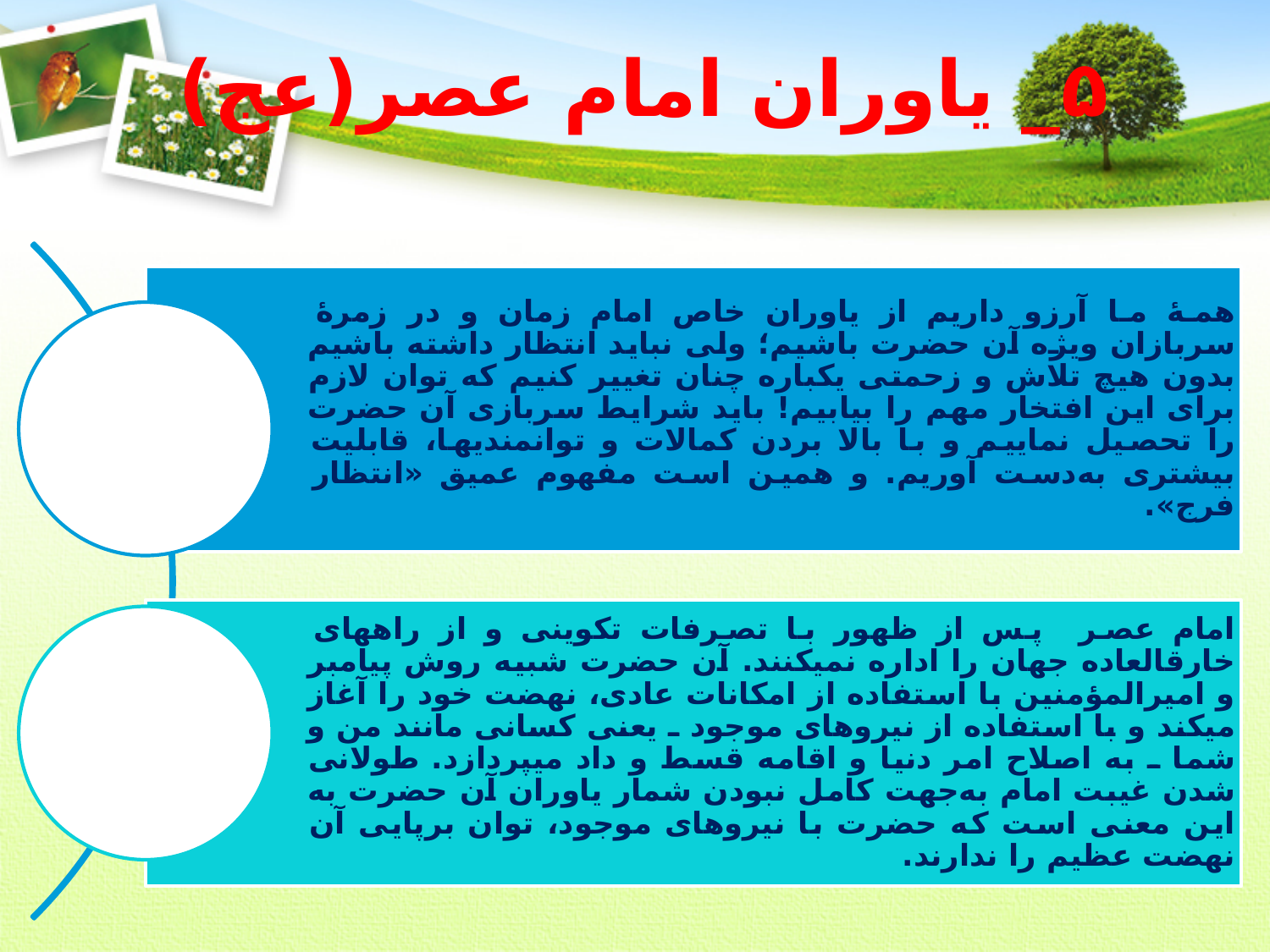

# ۵_ یاوران امام عصر(عج)
همۀ ما آرزو داریم از یاوران خاص امام زمان و در زمرۀ سربازان ویژه آن حضرت باشیم؛ ولی نباید انتظار داشته‏ باشیم بدون هیچ تلاش و زحمتی یکباره چنان تغییر کنیم که توان لازم برای این افتخار مهم را بیابیم! باید شرایط سربازی آن حضرت را تحصیل نماییم و با بالا بردن کمالات و توانمندی‏ها، قابلیت بیشتری به‌دست آوریم. و همین است مفهوم عمیق «انتظار فرج».
امام عصر  پس از ظهور با تصرفات تکوینی و از راه‏های خارق‏العاده جهان را اداره نمی‏کنند. آن حضرت شبیه روش پیامبر و امیرالمؤمنین با استفاده از امکانات عادی، نهضت خود را آغاز می‏کند و با استفاده از نیروهای موجود ـ یعنی کسانی مانند من و شما ـ به اصلاح امر دنیا و اقامه قسط و داد می‏پردازد. طولانی شدن غیبت امام به‌جهت کامل نبودن شمار یاوران آن حضرت به این معنی است که حضرت با نیروهای موجود، توان برپایی آن نهضت عظیم را ندارند.